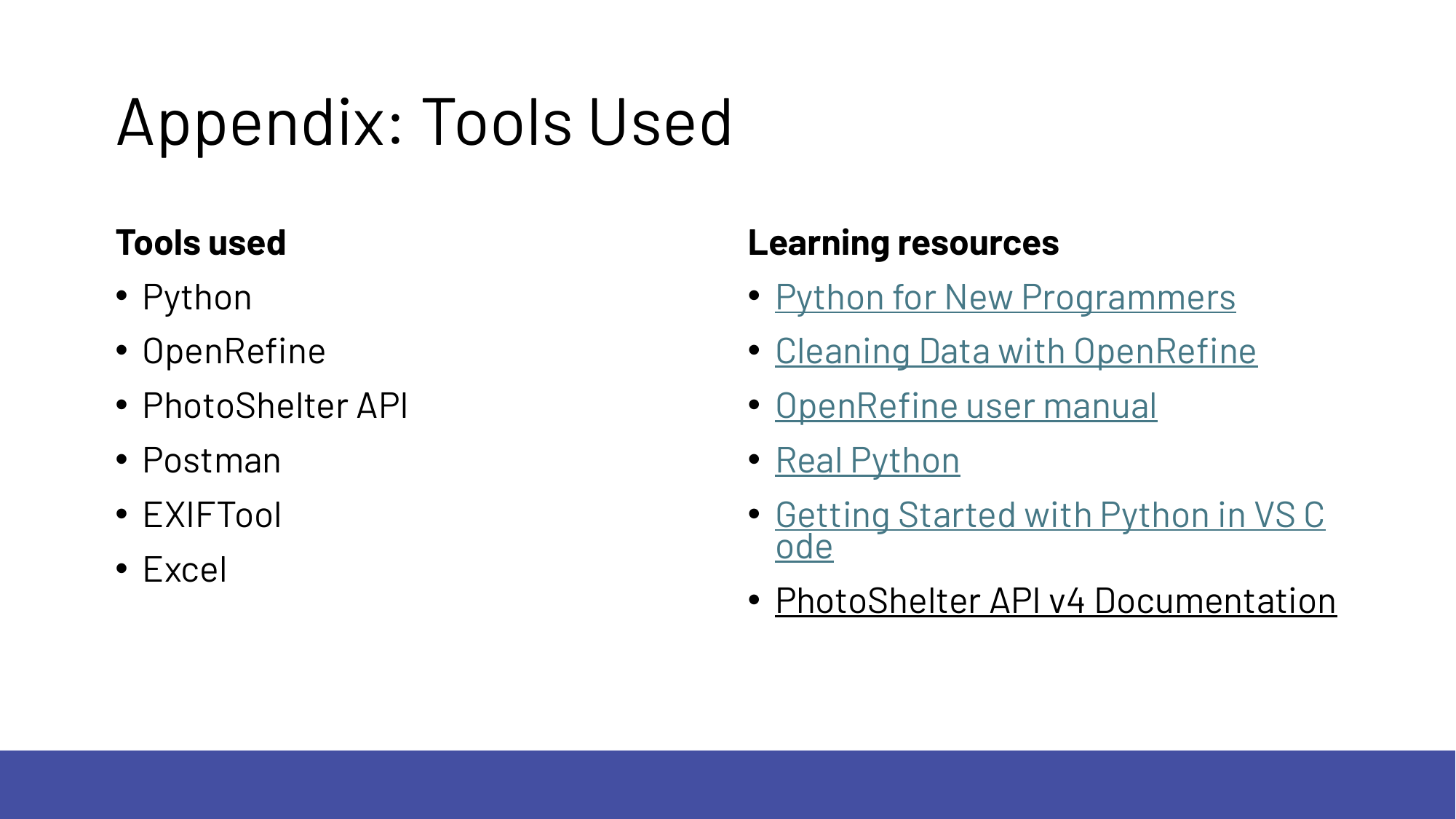

# Appendix: Tools Used
Tools used
Python
OpenRefine
PhotoShelter API
Postman
EXIFTool
Excel

Learning resources
Python for New Programmers
Cleaning Data with OpenRefine
OpenRefine user manual
Real Python
Getting Started with Python in VS Code
PhotoShelter API v4 Documentation